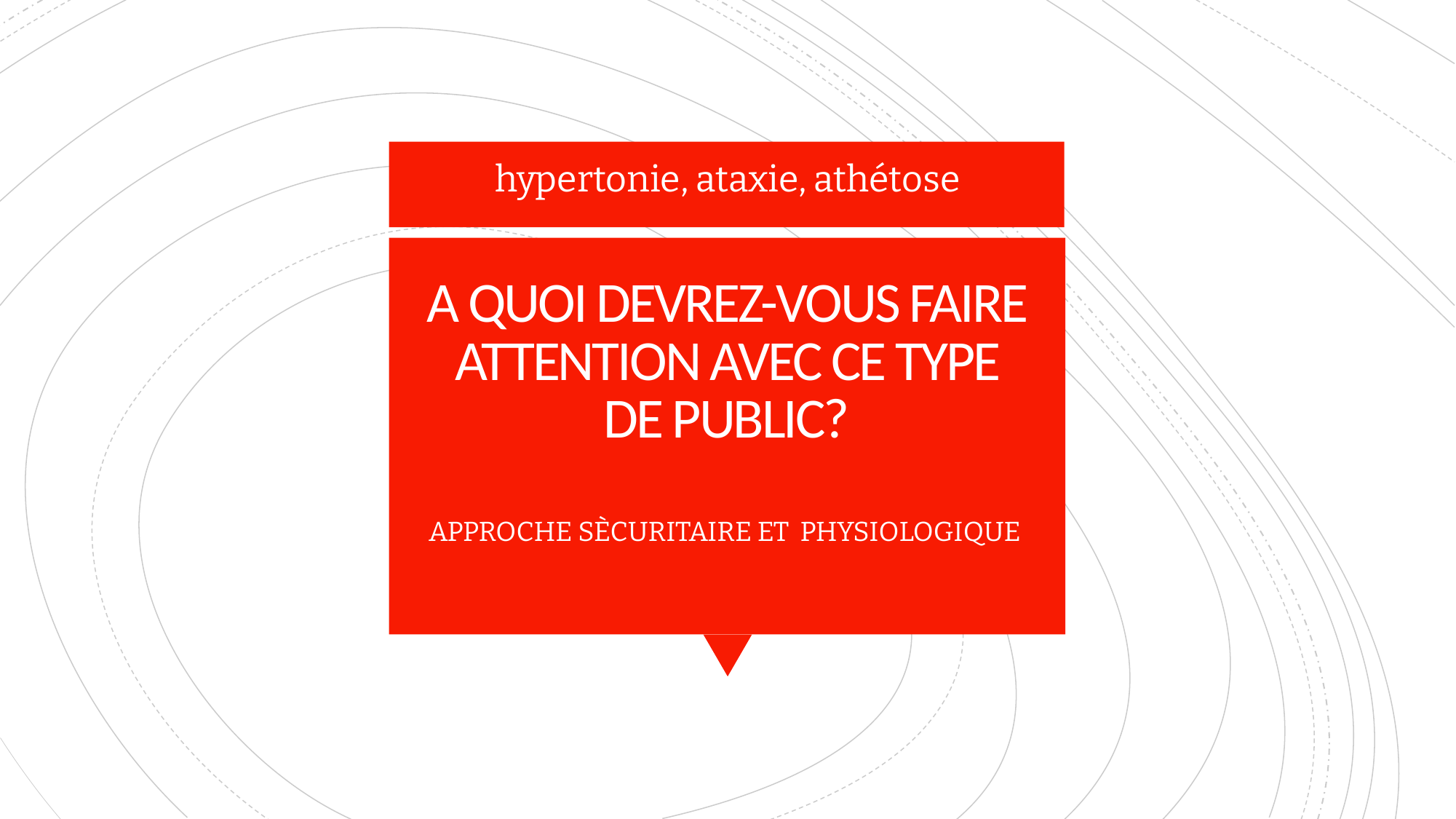

hypertonie, ataxie, athétose
# A QUOI DEVREZ-VOUS FAIRE ATTENTION AVEC CE TYPE DE PUBLIC?
APPROCHE SÈCURITAIRE ET  PHYSIOLOGIQUE